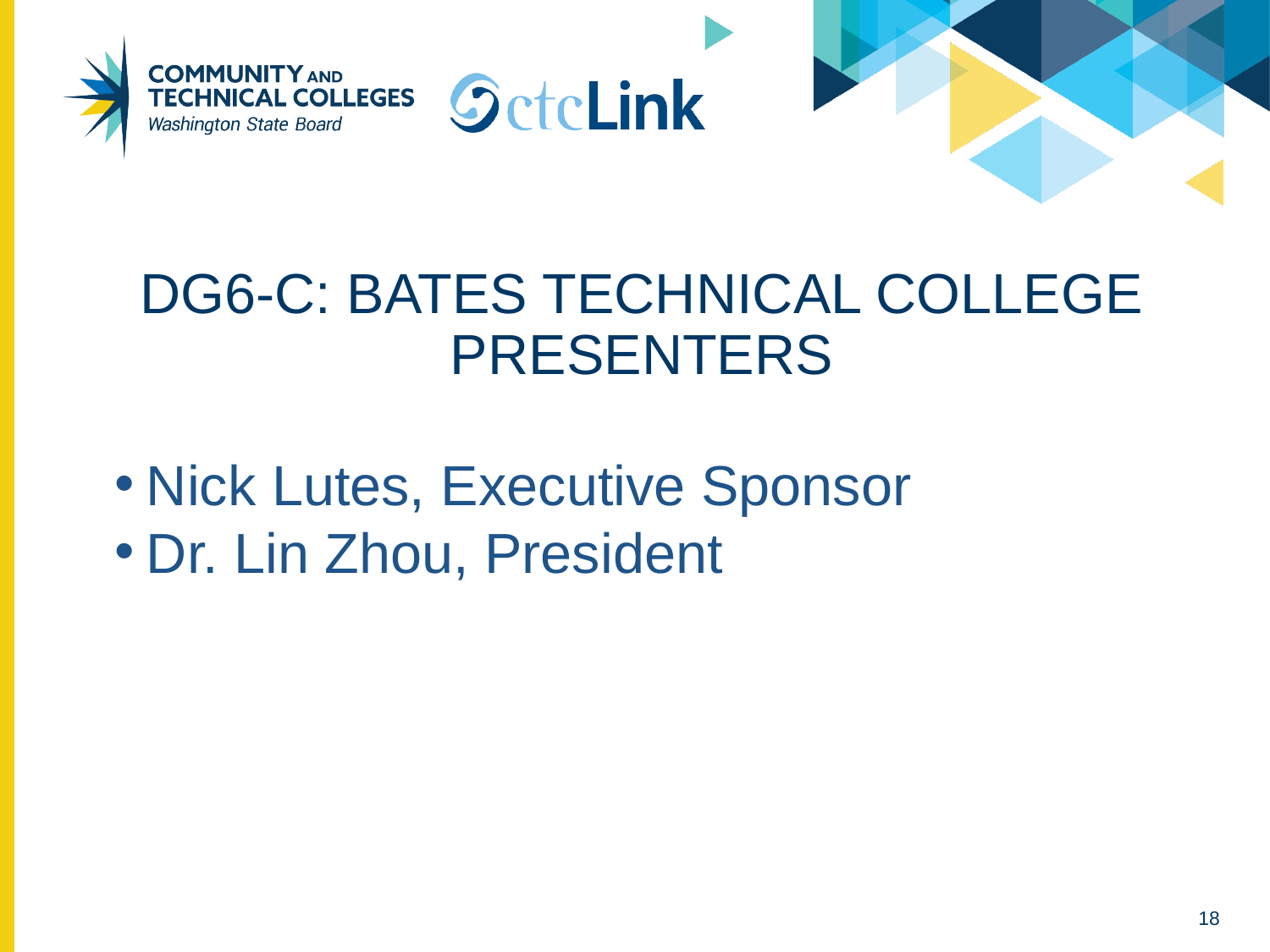

# DG6-C: Bates Technical College presenters
Nick Lutes, Executive Sponsor
Dr. Lin Zhou, President
18